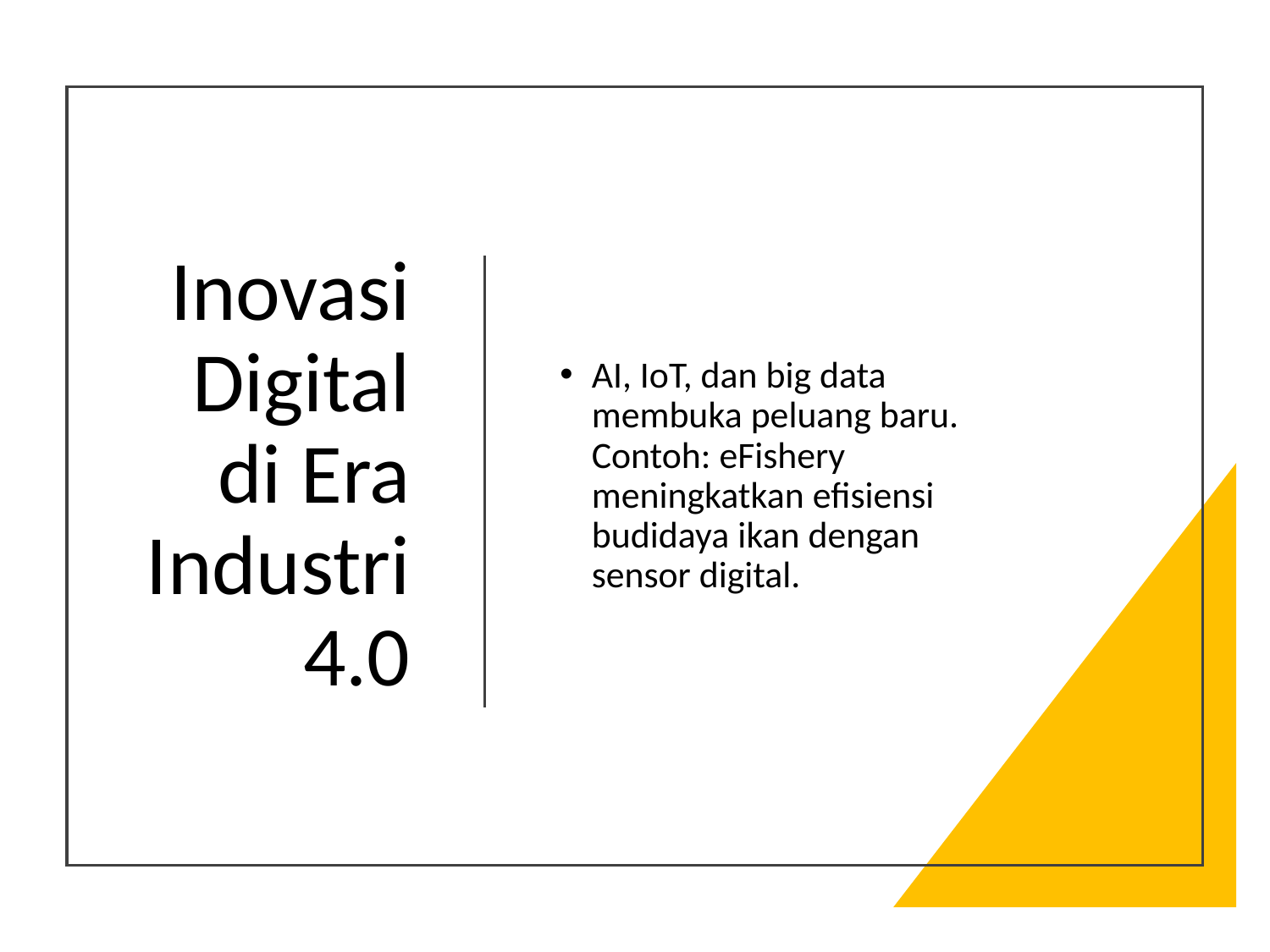

# Inovasi Digital di Era Industri 4.0
AI, IoT, dan big data membuka peluang baru. Contoh: eFishery meningkatkan efisiensi budidaya ikan dengan sensor digital.